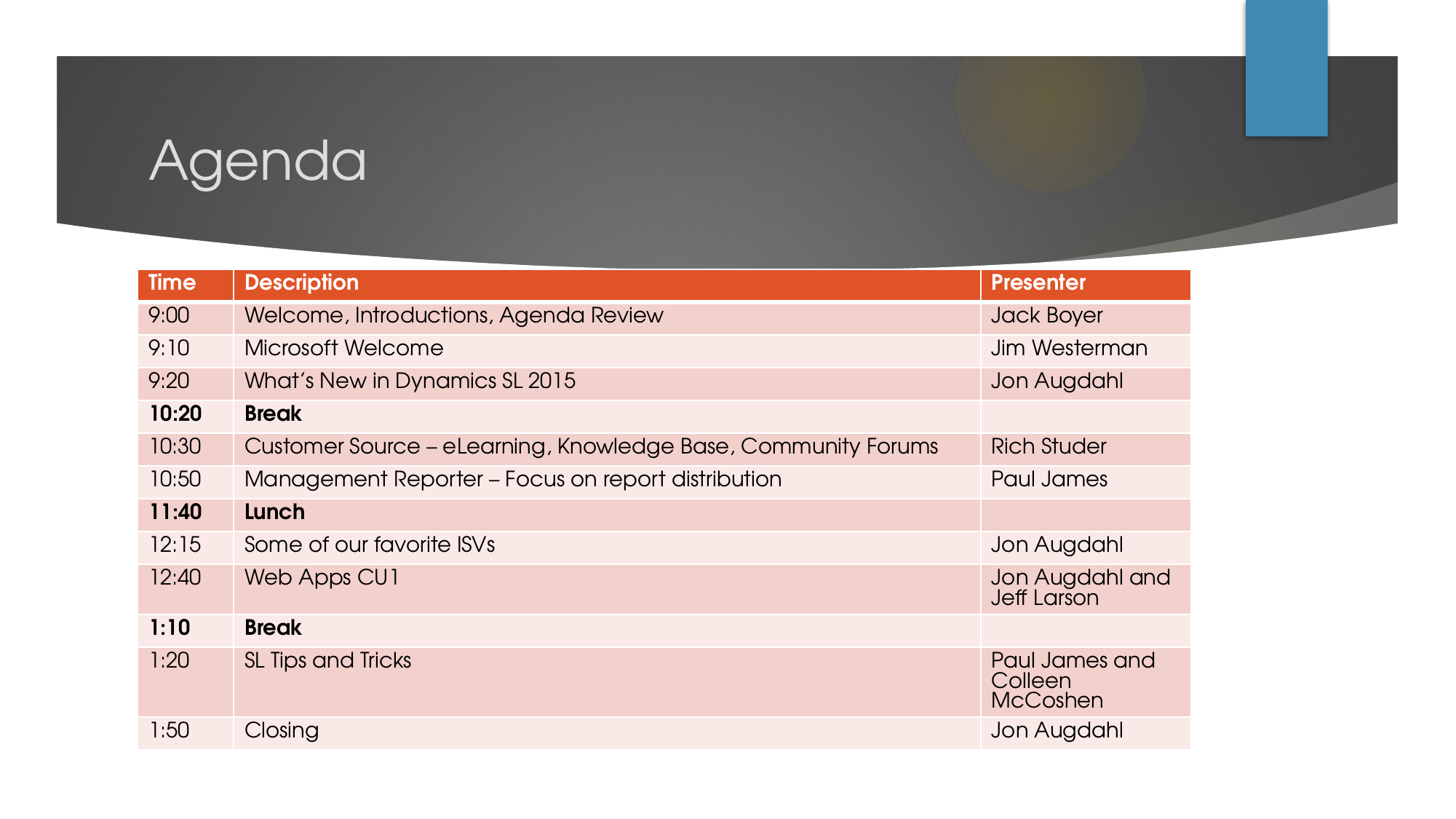

# Agenda
| Time | Description | Presenter |
| --- | --- | --- |
| 9:00 | Welcome, Introductions, Agenda Review | Jack Boyer |
| 9:10 | Microsoft Welcome | Jim Westerman |
| 9:20 | What’s New in Dynamics SL 2015 | Jon Augdahl |
| 10:20 | Break |  |
| 10:30 | Customer Source – eLearning, Knowledge Base, Community Forums | Rich Studer |
| 10:50 | Management Reporter – Focus on report distribution | Paul James |
| 11:40 | Lunch |  |
| 12:15 | Some of our favorite ISVs | Jon Augdahl |
| 12:40 | Web Apps CU1 | Jon Augdahl and Jeff Larson |
| 1:10 | Break |  |
| 1:20 | SL Tips and Tricks | Paul James and Colleen McCoshen |
| 1:50 | Closing | Jon Augdahl |